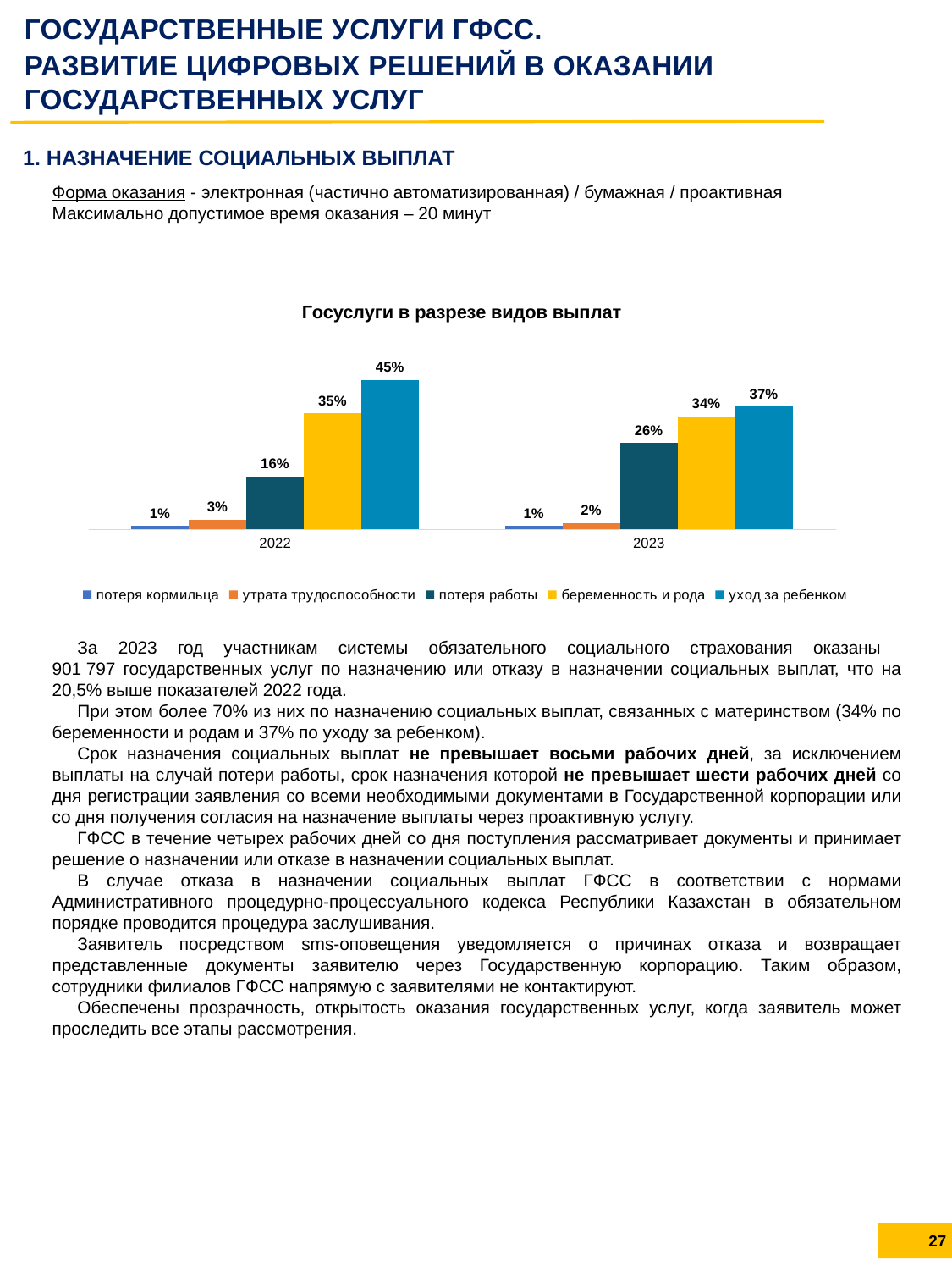

ГОСУДАРСТВЕННЫЕ УСЛУГИ ГФСС.
РАЗВИТИЕ ЦИФРОВЫХ РЕШЕНИЙ В ОКАЗАНИИ ГОСУДАРСТВЕННЫХ УСЛУГ
1. НАЗНАЧЕНИЕ СОЦИАЛЬНЫХ ВЫПЛАТ
Форма оказания - электронная (частично автоматизированная) / бумажная / проактивная
Максимально допустимое время оказания – 20 минут
Госуслуги в разрезе видов выплат

### Chart

| Category | потеря кормильца | утрата трудоспособности | потеря работы | беременность и рода | уход за ребенком |
|---|---|---|---|---|---|
| 2022 | 0.01 | 0.03 | 0.16 | 0.35 | 0.45 |
| 2023 | 0.01 | 0.02 | 0.26 | 0.34 | 0.37 |
За 2023 год участникам системы обязательного социального страхования оказаны
901 797 государственных услуг по назначению или отказу в назначении социальных выплат, что на 20,5% выше показателей 2022 года.
При этом более 70% из них по назначению социальных выплат, связанных с материнством (34% по беременности и родам и 37% по уходу за ребенком).
Срок назначения социальных выплат не превышает восьми рабочих дней, за исключением выплаты на случай потери работы, срок назначения которой не превышает шести рабочих дней со дня регистрации заявления со всеми необходимыми документами в Государственной корпорации или со дня получения согласия на назначение выплаты через проактивную услугу.
ГФСС в течение четырех рабочих дней со дня поступления рассматривает документы и принимает решение о назначении или отказе в назначении социальных выплат.
В случае отказа в назначении социальных выплат ГФСС в соответствии с нормами Административного процедурно-процессуального кодекса Республики Казахстан в обязательном порядке проводится процедура заслушивания.
Заявитель посредством sms-оповещения уведомляется о причинах отказа и возвращает представленные документы заявителю через Государственную корпорацию. Таким образом, сотрудники филиалов ГФСС напрямую с заявителями не контактируют.
Обеспечены прозрачность, открытость оказания государственных услуг, когда заявитель может проследить все этапы рассмотрения.
27